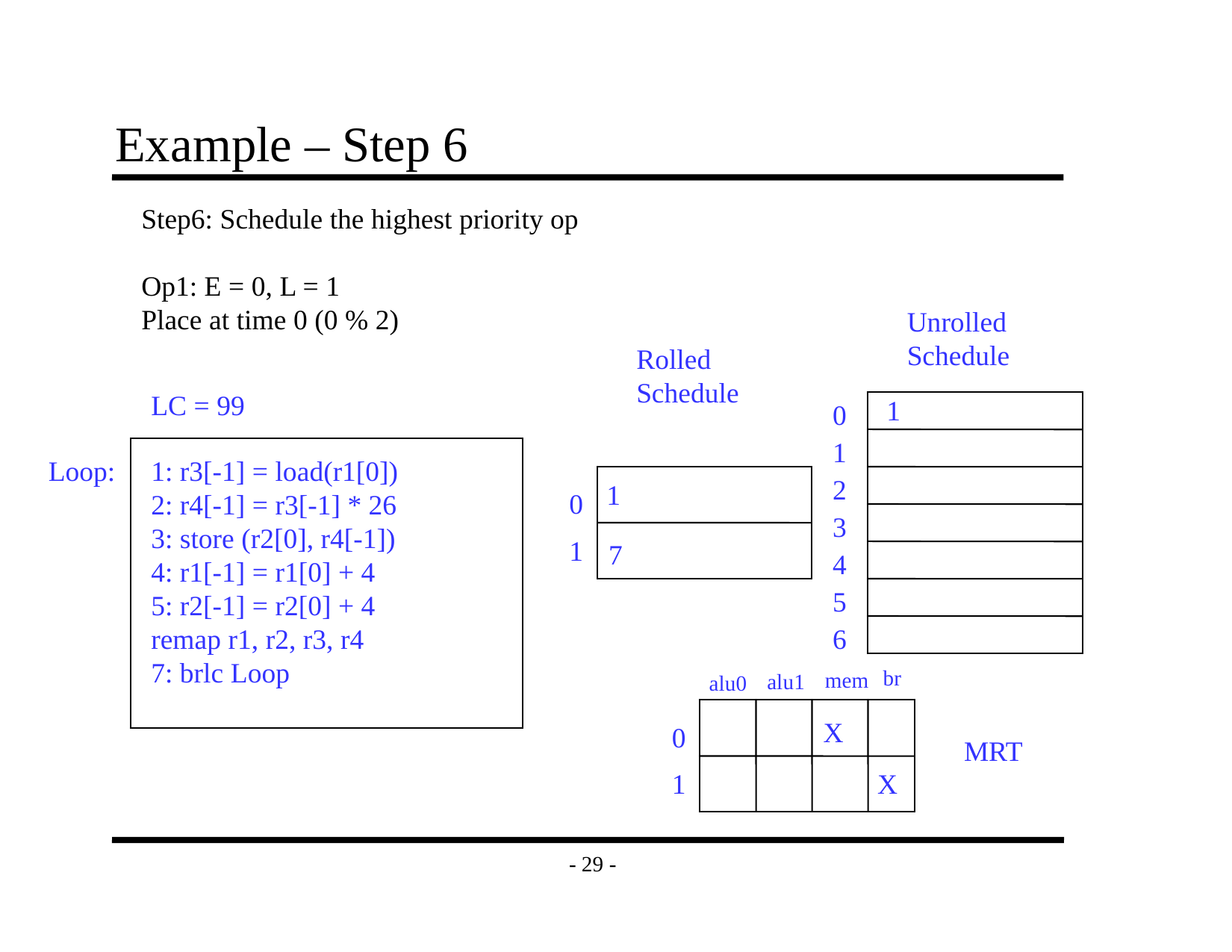

# Example – Step 6
Step6: Schedule the highest priority op

Op1: E = 0, L = 1
Place at time 0 (0 % 2)
Unrolled
Schedule
Rolled
Schedule
LC = 99
1
0

1

Loop:
1: r3[-1] = load(r1[0])
2: r4[-1] = r3[-1] * 26
3: store (r2[0], r4[-1])
4: r1[-1] = r1[0] + 4
5: r2[-1] = r2[0] + 4
remap r1, r2, r3, r4
7: brlc Loop

2

1
0
3

1
7
4

5

6

br
mem
alu1
alu0

X
0
MRT

1
X